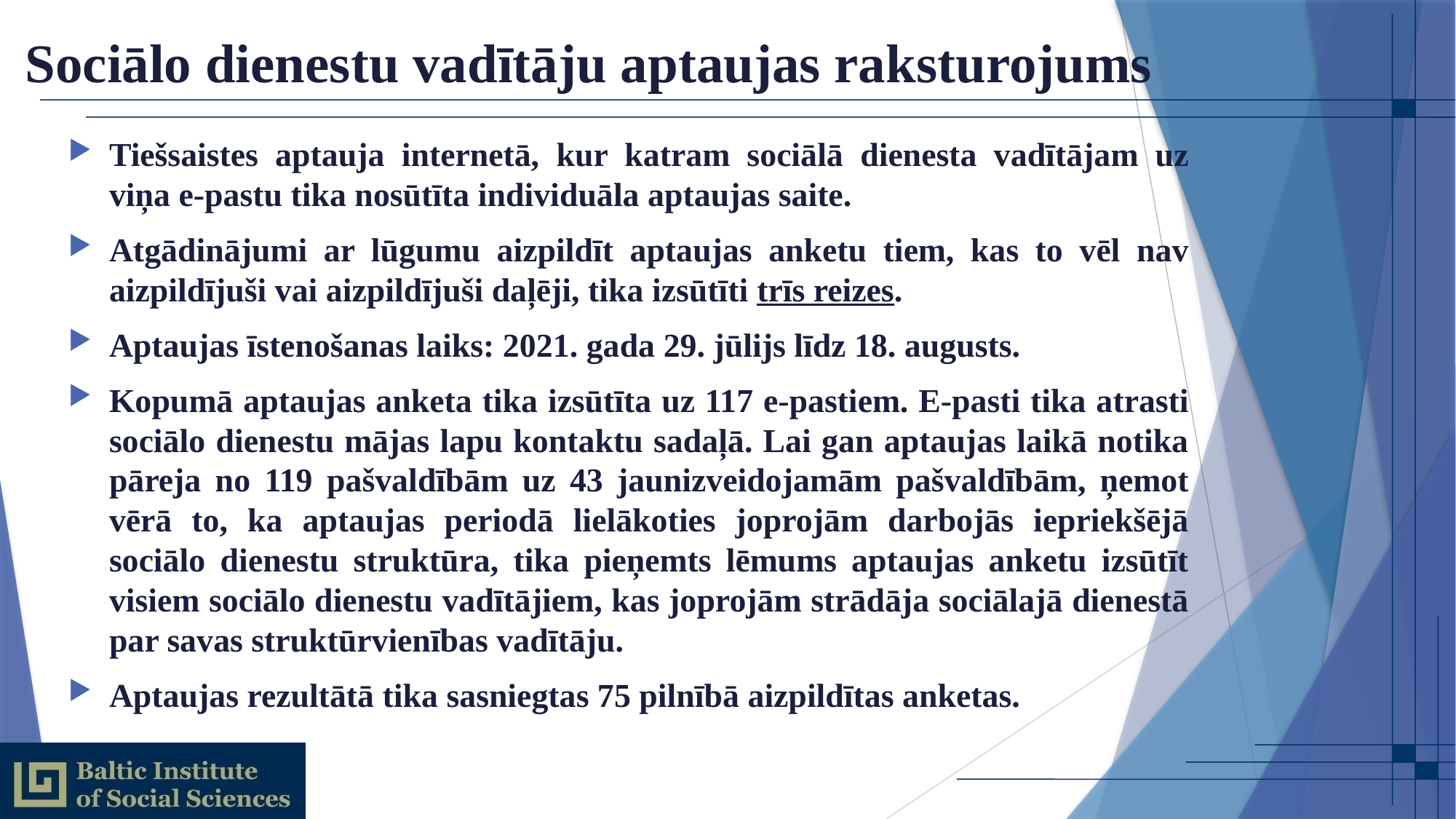

# Sociālo dienestu vadītāju aptaujas raksturojums
Tiešsaistes aptauja internetā, kur katram sociālā dienesta vadītājam uz viņa e-pastu tika nosūtīta individuāla aptaujas saite.
Atgādinājumi ar lūgumu aizpildīt aptaujas anketu tiem, kas to vēl nav aizpildījuši vai aizpildījuši daļēji, tika izsūtīti trīs reizes.
Aptaujas īstenošanas laiks: 2021. gada 29. jūlijs līdz 18. augusts.
Kopumā aptaujas anketa tika izsūtīta uz 117 e-pastiem. E-pasti tika atrasti sociālo dienestu mājas lapu kontaktu sadaļā. Lai gan aptaujas laikā notika pāreja no 119 pašvaldībām uz 43 jaunizveidojamām pašvaldībām, ņemot vērā to, ka aptaujas periodā lielākoties joprojām darbojās iepriekšējā sociālo dienestu struktūra, tika pieņemts lēmums aptaujas anketu izsūtīt visiem sociālo dienestu vadītājiem, kas joprojām strādāja sociālajā dienestā par savas struktūrvienības vadītāju.
Aptaujas rezultātā tika sasniegtas 75 pilnībā aizpildītas anketas.